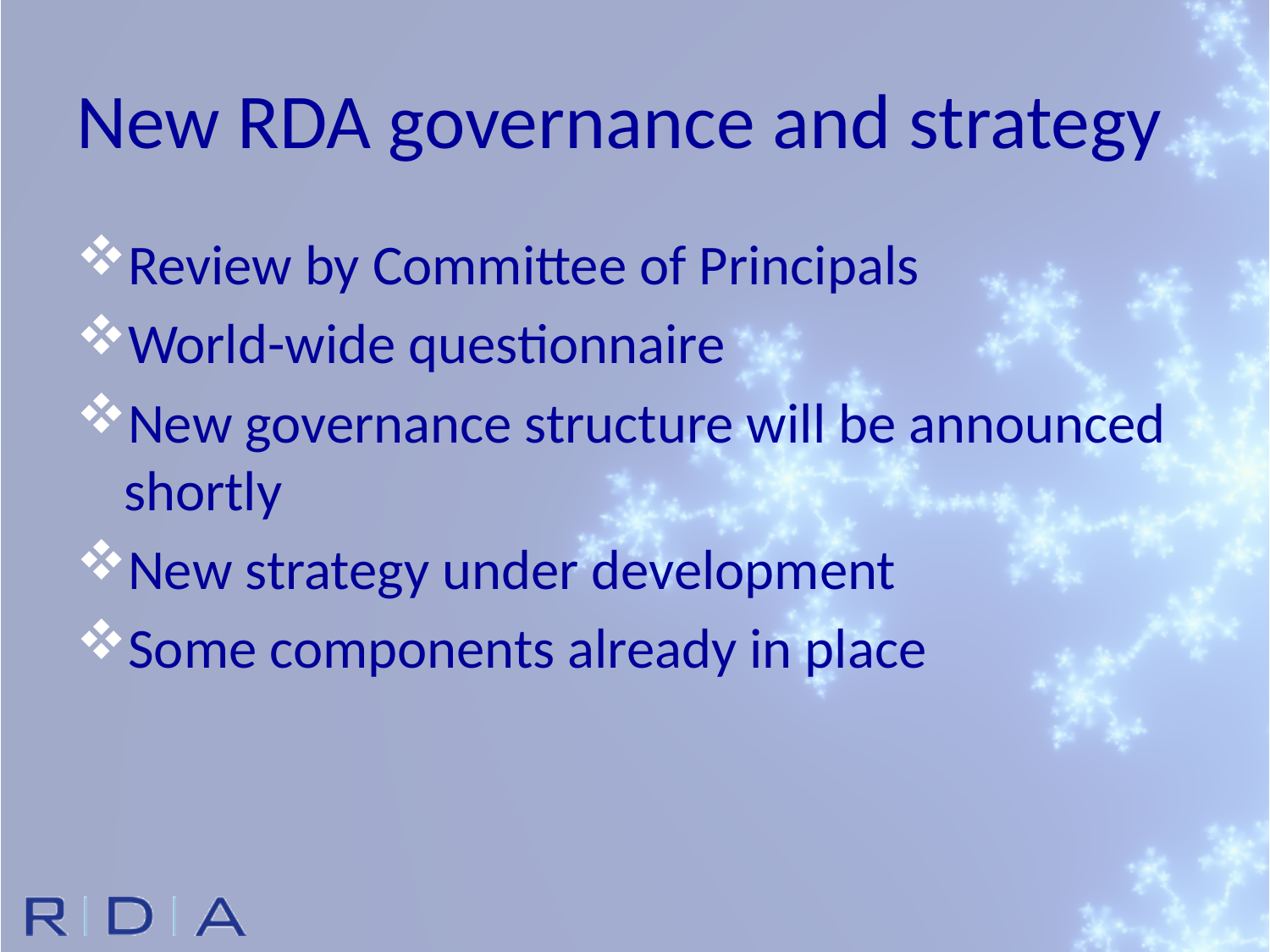

# New RDA governance and strategy
Review by Committee of Principals
World-wide questionnaire
New governance structure will be announced shortly
New strategy under development
Some components already in place